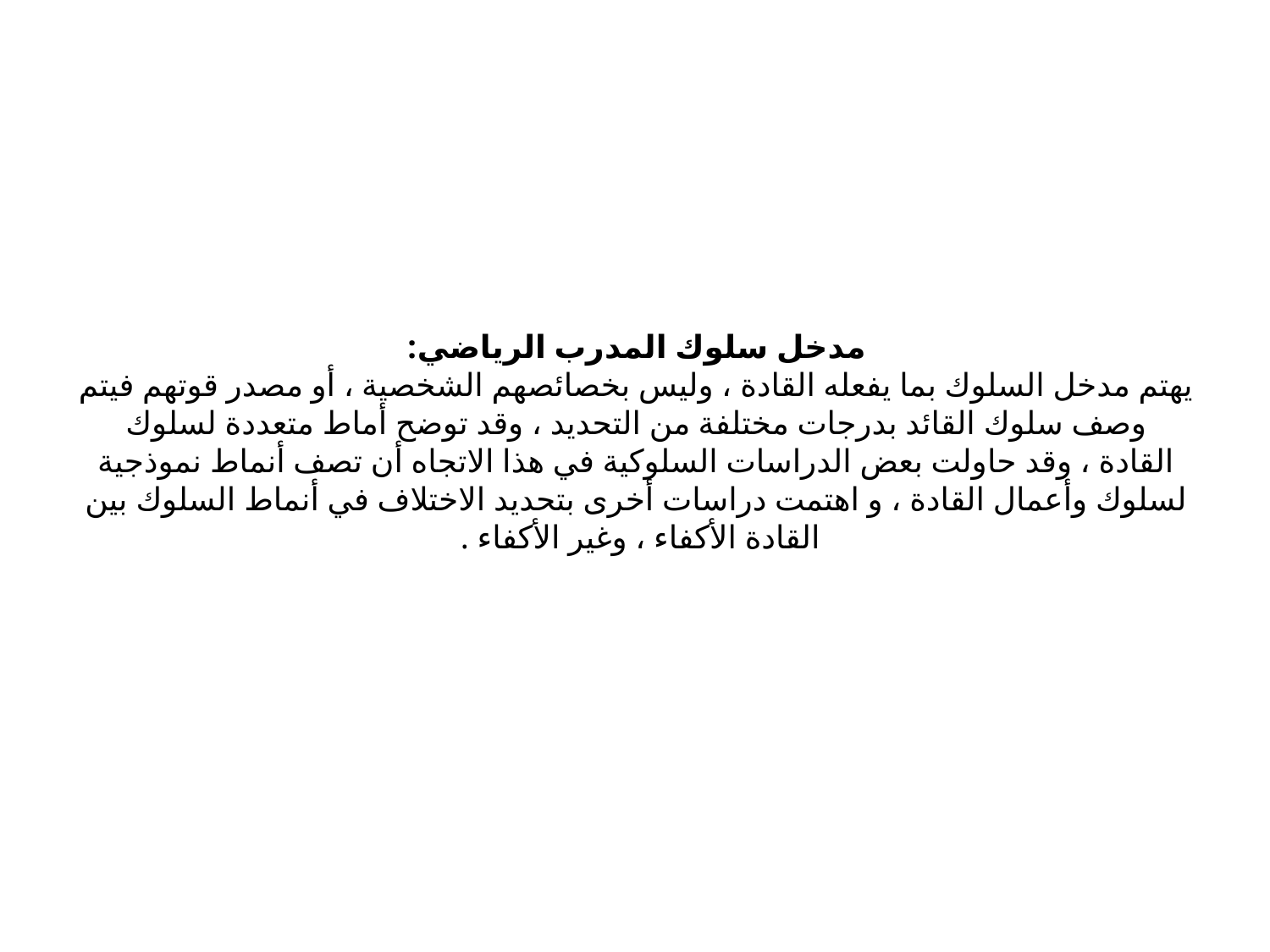

# مدخل سلوك المدرب الرياضي: يهتم مدخل السلوك بما يفعله القادة ، وليس بخصائصهم الشخصية ، أو مصدر قوتهم فيتم وصف سلوك القائد بدرجات مختلفة من التحديد ، وقد توضح أماط متعددة لسلوك القادة ، وقد حاولت بعض الدراسات السلوكية في هذا الاتجاه أن تصف أنماط نموذجية لسلوك وأعمال القادة ، و اهتمت دراسات أخرى بتحديد الاختلاف في أنماط السلوك بين القادة الأكفاء ، وغير الأكفاء .